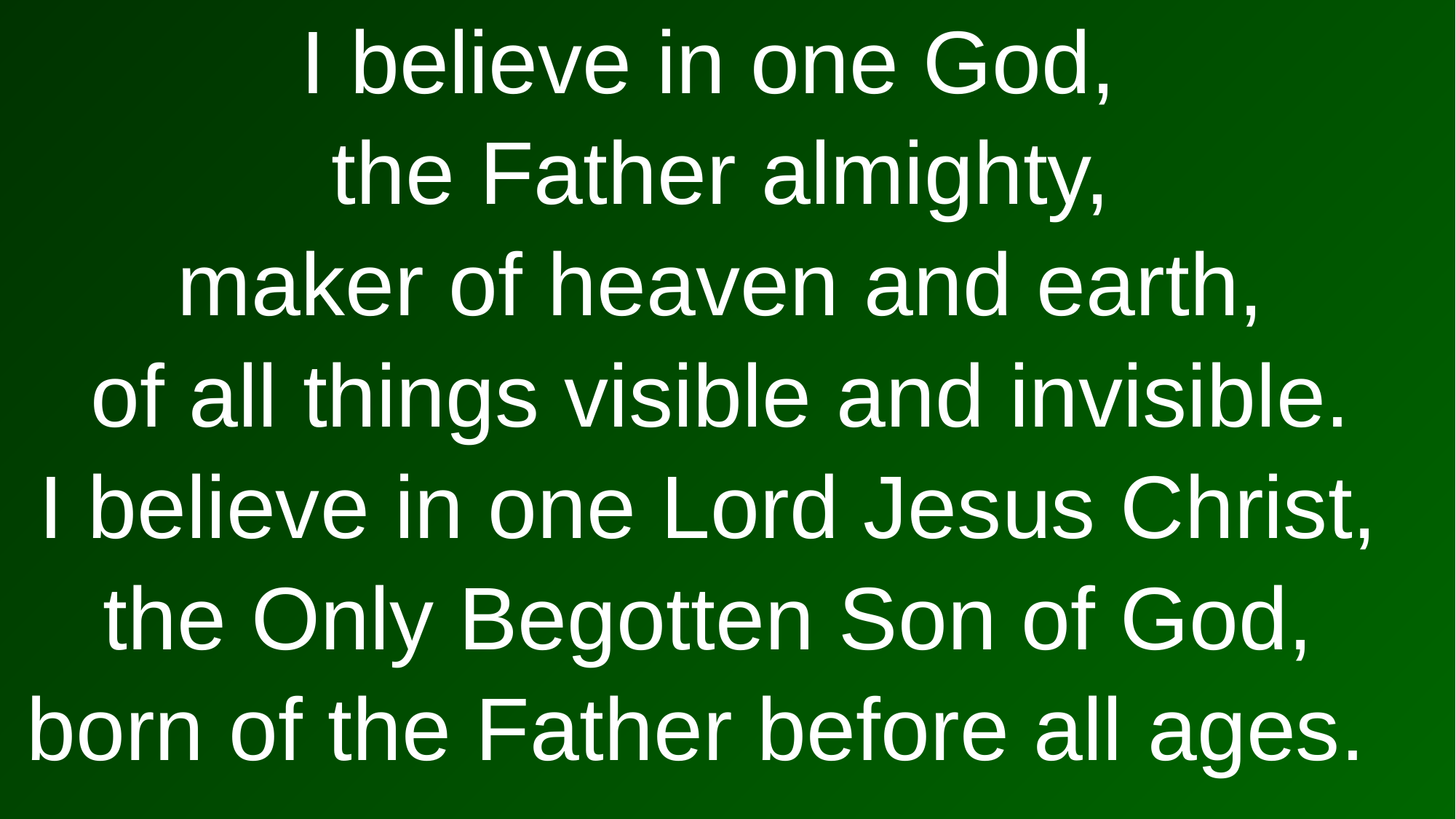

I believe in one God,
the Father almighty,
 maker of heaven and earth,
of all things visible and invisible.
I believe in one Lord Jesus Christ,
the Only Begotten Son of God,
born of the Father before all ages.